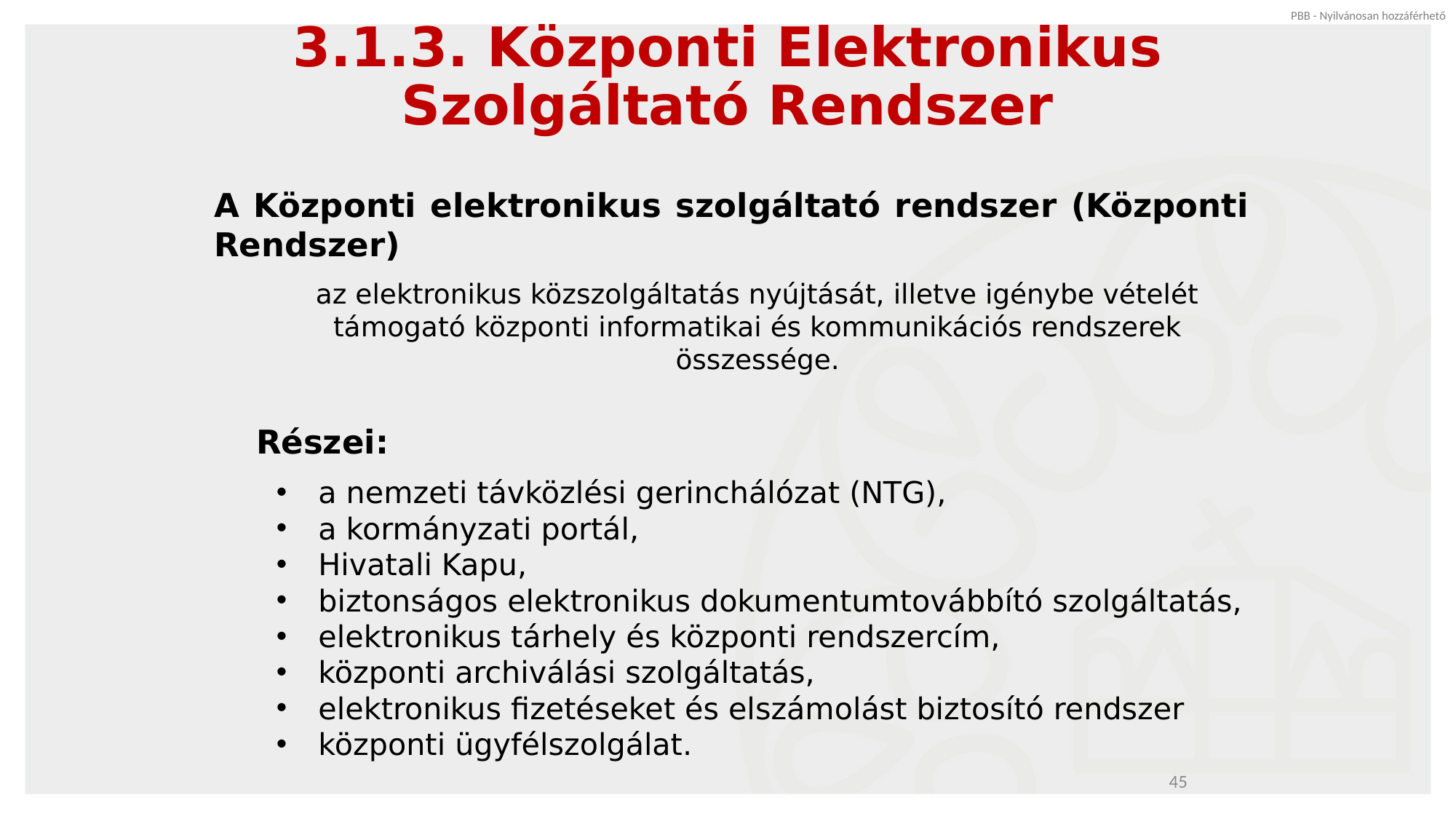

# 3.1.3. Központi Elektronikus Szolgáltató Rendszer
A Központi elektronikus szolgáltató rendszer (Központi Rendszer)
az elektronikus közszolgáltatás nyújtását, illetve igénybe vételét támogató központi informatikai és kommunikációs rendszerek összessége.

Részei:

a nemzeti távközlési gerinchálózat (NTG),
a kormányzati portál,
Hivatali Kapu,
biztonságos elektronikus dokumentumtovábbító szolgáltatás,
elektronikus tárhely és központi rendszercím,
központi archiválási szolgáltatás,
elektronikus fizetéseket és elszámolást biztosító rendszer
központi ügyfélszolgálat.

45